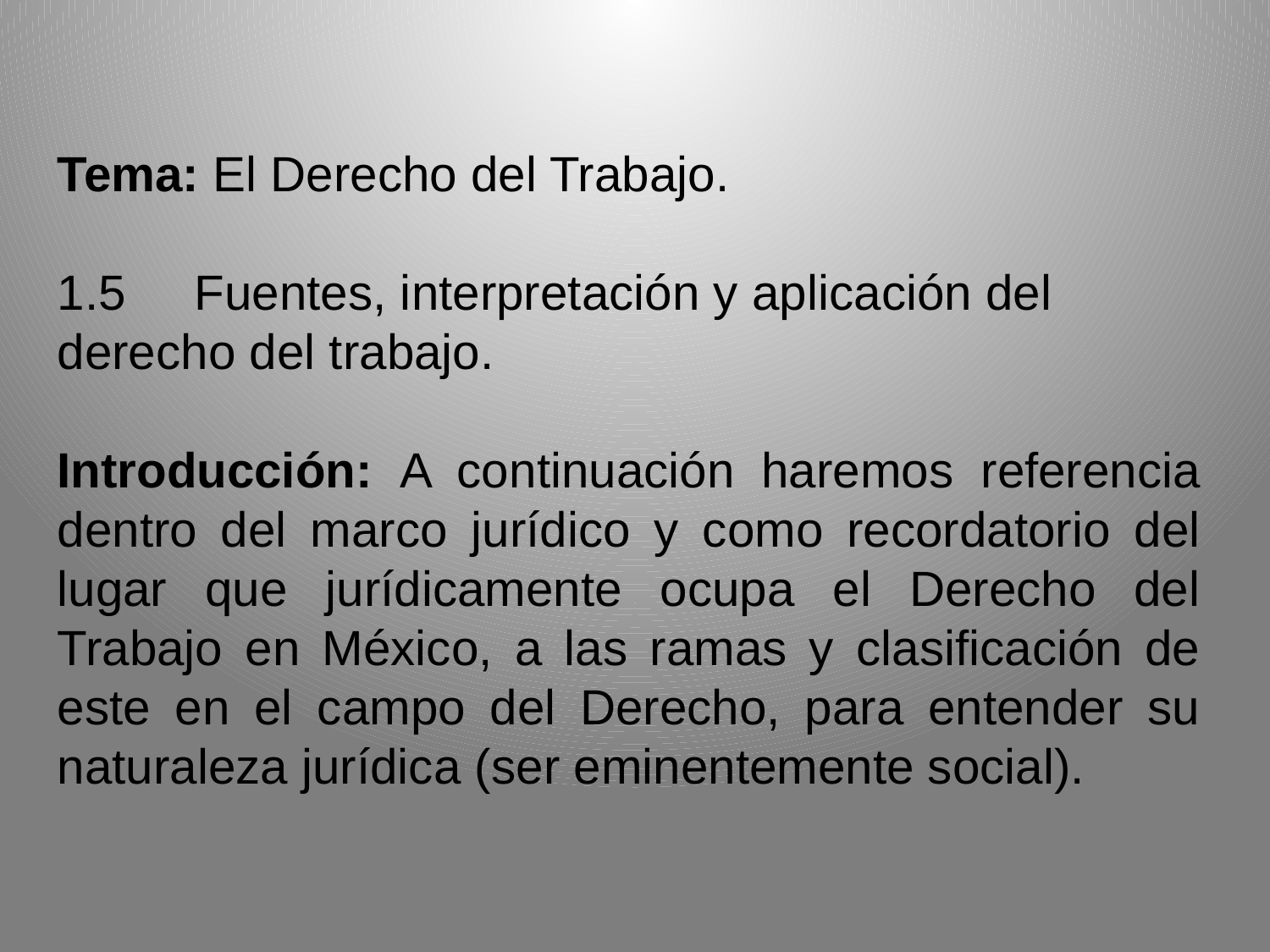

Tema: El Derecho del Trabajo.

1.5     Fuentes, interpretación y aplicación del derecho del trabajo.

Introducción: A continuación haremos referencia dentro del marco jurídico y como recordatorio del lugar que jurídicamente ocupa el Derecho del Trabajo en México, a las ramas y clasificación de este en el campo del Derecho, para entender su naturaleza jurídica (ser eminentemente social).